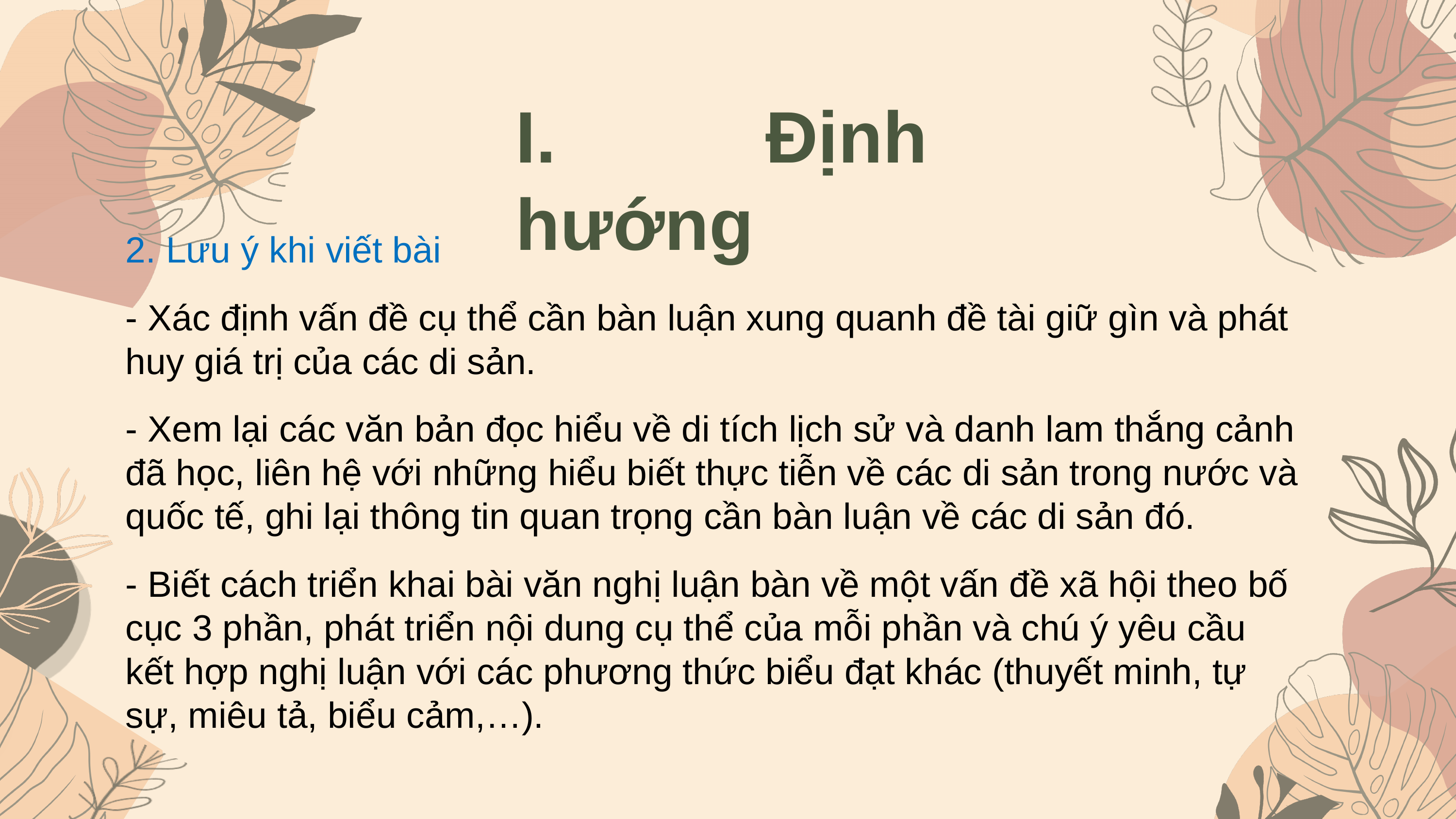

I. Định hướng
2. Lưu ý khi viết bài
- Xác định vấn đề cụ thể cần bàn luận xung quanh đề tài giữ gìn và phát huy giá trị của các di sản.
- Xem lại các văn bản đọc hiểu về di tích lịch sử và danh lam thắng cảnh đã học, liên hệ với những hiểu biết thực tiễn về các di sản trong nước và quốc tế, ghi lại thông tin quan trọng cần bàn luận về các di sản đó.
- Biết cách triển khai bài văn nghị luận bàn về một vấn đề xã hội theo bố cục 3 phần, phát triển nội dung cụ thể của mỗi phần và chú ý yêu cầu kết hợp nghị luận với các phương thức biểu đạt khác (thuyết minh, tự sự, miêu tả, biểu cảm,…).